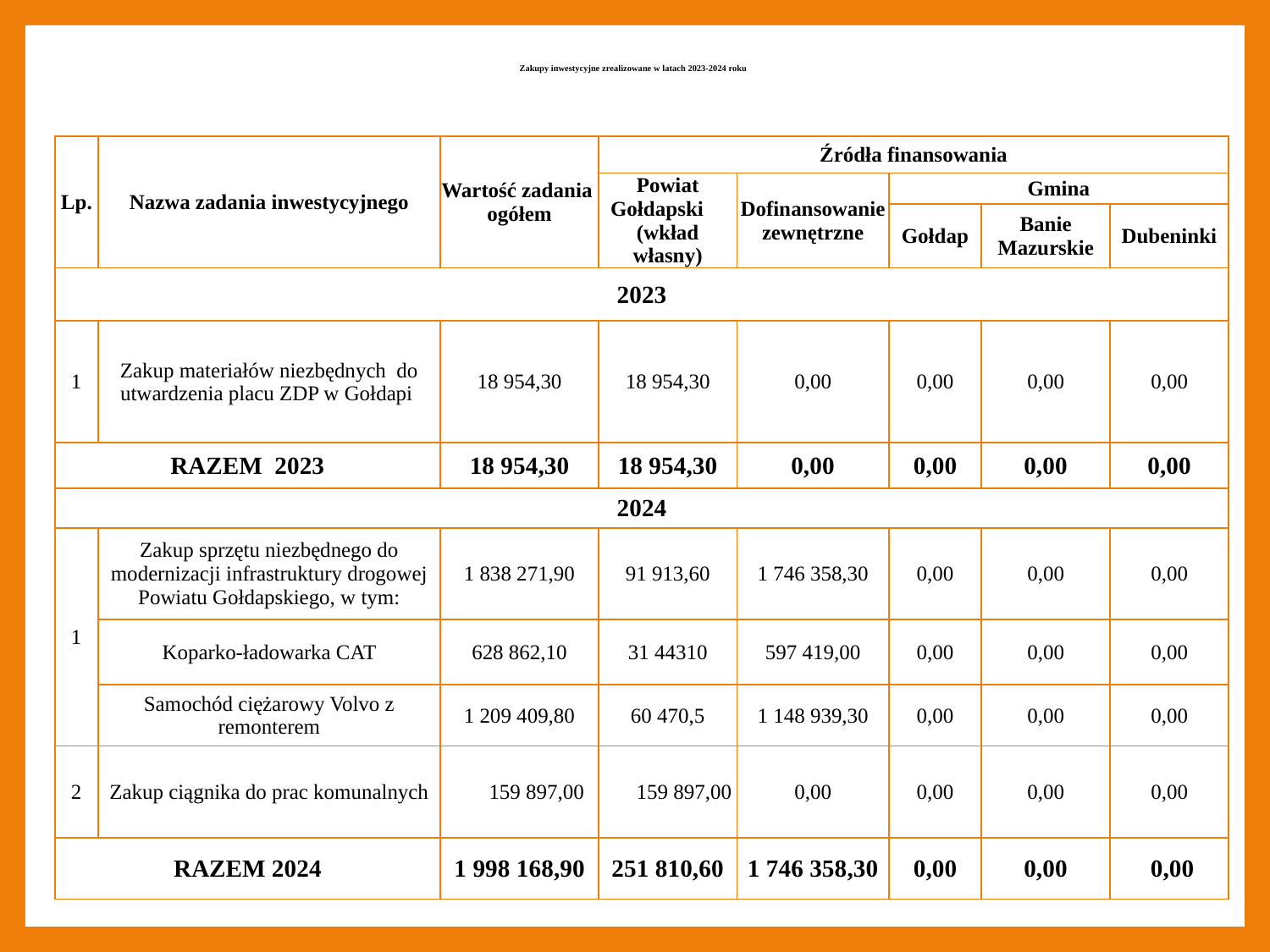

# Zakupy inwestycyjne zrealizowane w latach 2023-2024 roku
| Lp. | Nazwa zadania inwestycyjnego | Wartość zadania ogółem | Źródła finansowania |  |  |  |  |
| --- | --- | --- | --- | --- | --- | --- | --- |
|  |  |  | Powiat Gołdapski (wkład własny) | Dofinansowanie zewnętrzne | Gmina |  |  |
|  |  |  |  |  | Gołdap | Banie Mazurskie | Dubeninki |
| 2023 |  |  |  |  |  |  |  |
| 1 | Zakup materiałów niezbędnych do utwardzenia placu ZDP w Gołdapi | 18 954,30 | 18 954,30 | 0,00 | 0,00 | 0,00 | 0,00 |
| RAZEM 2023 |  | 18 954,30 | 18 954,30 | 0,00 | 0,00 | 0,00 | 0,00 |
| 2024 |  |  |  |  |  |  |  |
| 1 | Zakup sprzętu niezbędnego do modernizacji infrastruktury drogowej Powiatu Gołdapskiego, w tym: | 1 838 271,90 | 91 913,60 | 1 746 358,30 | 0,00 | 0,00 | 0,00 |
|  | Koparko-ładowarka CAT | 628 862,10 | 31 44310 | 597 419,00 | 0,00 | 0,00 | 0,00 |
|  | Samochód ciężarowy Volvo z remonterem | 1 209 409,80 | 60 470,5 | 1 148 939,30 | 0,00 | 0,00 | 0,00 |
| 2 | Zakup ciągnika do prac komunalnych | 159 897,00 | 159 897,00 | 0,00 | 0,00 | 0,00 | 0,00 |
| RAZEM 2024 |  | 1 998 168,90 | 251 810,60 | 1 746 358,30 | 0,00 | 0,00 | 0,00 |